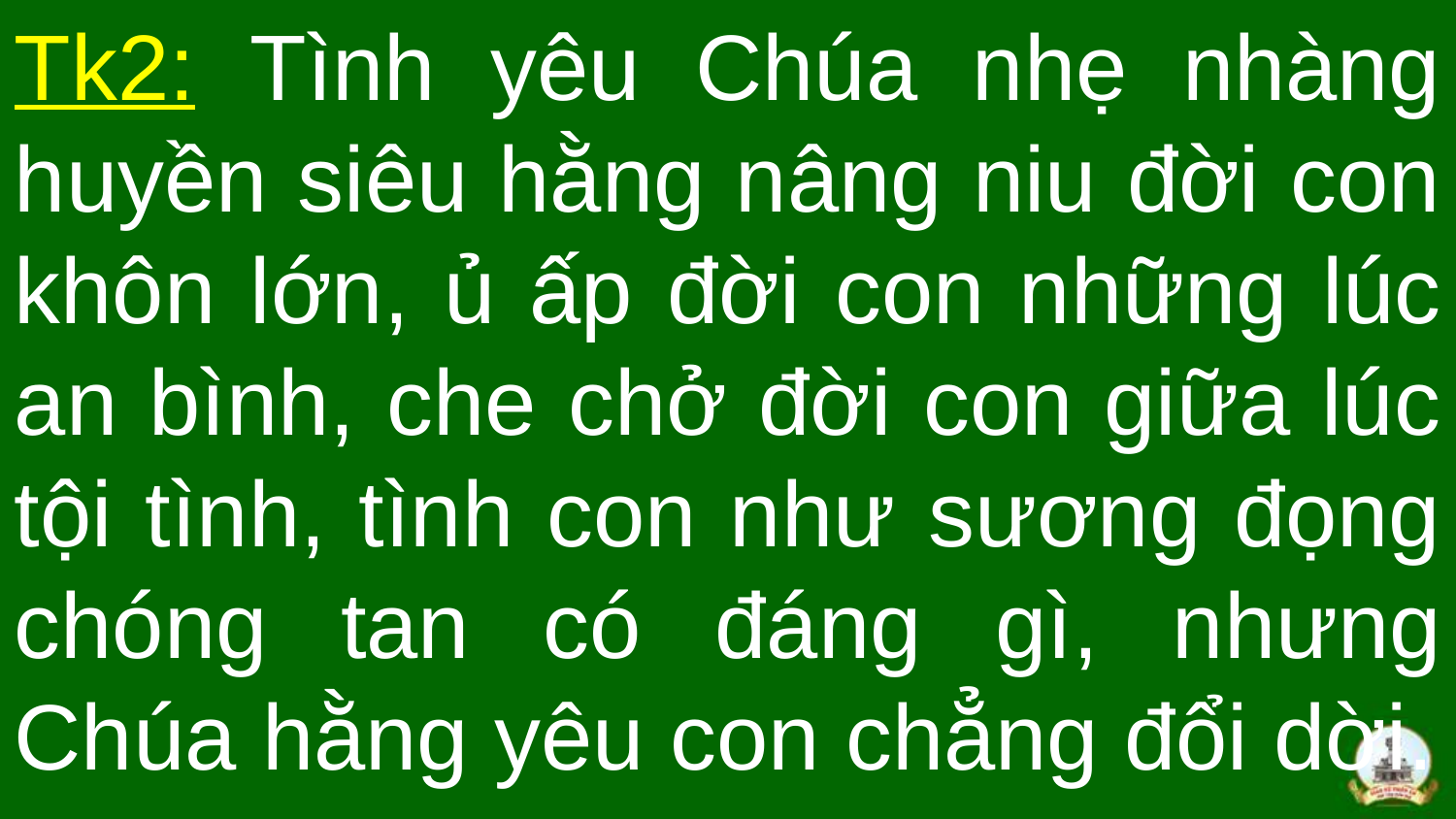

Tk2: Tình yêu Chúa nhẹ nhàng huyền siêu hằng nâng niu đời con khôn lớn, ủ ấp đời con những lúc an bình, che chở đời con giữa lúc tội tình, tình con như sương đọng chóng tan có đáng gì, nhưng Chúa hằng yêu con chẳng đổi dời.